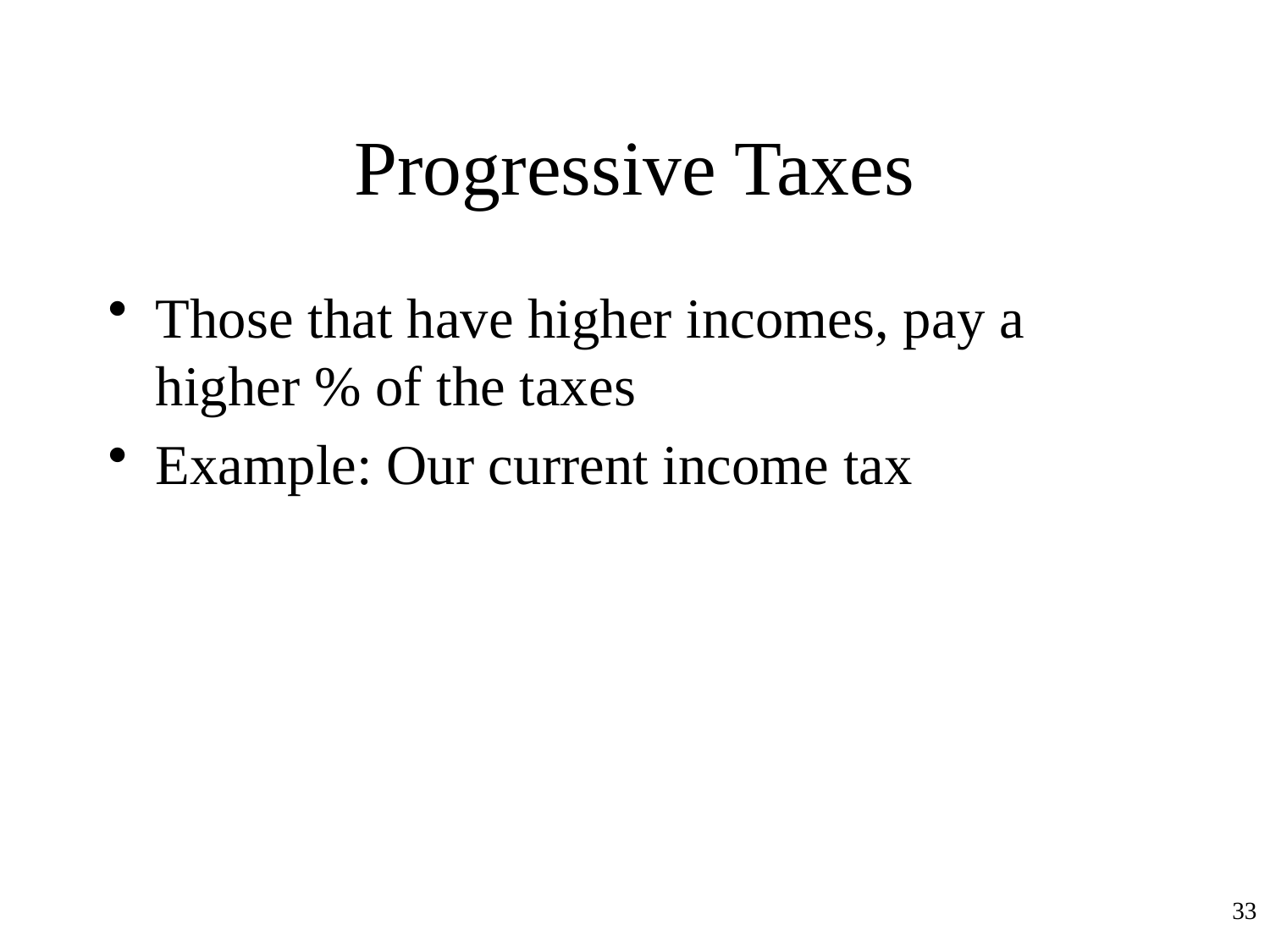

# Progressive Taxes
Those that have higher incomes, pay a higher % of the taxes
Example: Our current income tax
33